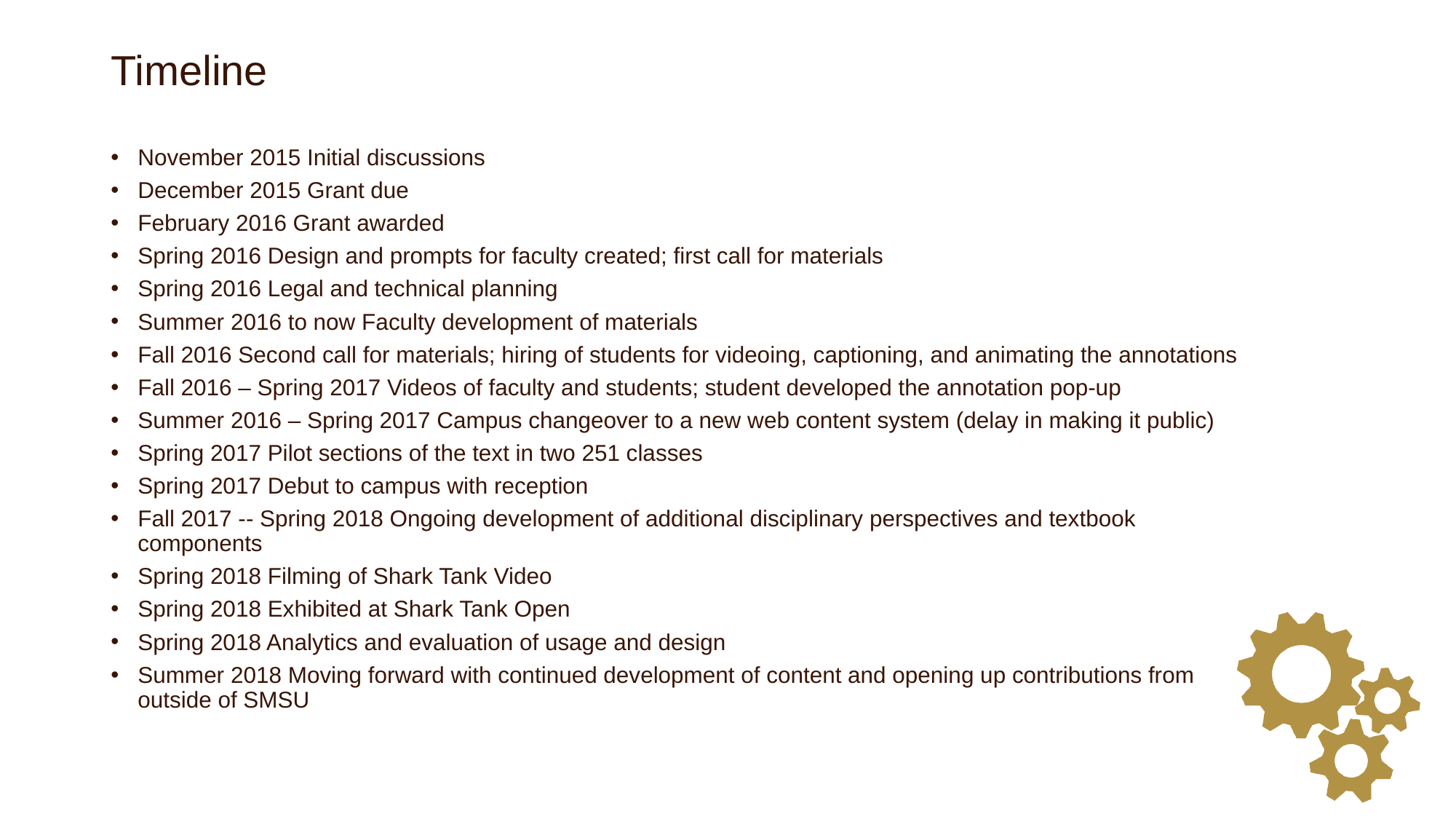

# Timeline
November 2015 Initial discussions
December 2015 Grant due
February 2016 Grant awarded
Spring 2016 Design and prompts for faculty created; first call for materials
Spring 2016 Legal and technical planning
Summer 2016 to now Faculty development of materials
Fall 2016 Second call for materials; hiring of students for videoing, captioning, and animating the annotations
Fall 2016 – Spring 2017 Videos of faculty and students; student developed the annotation pop-up
Summer 2016 – Spring 2017 Campus changeover to a new web content system (delay in making it public)
Spring 2017 Pilot sections of the text in two 251 classes
Spring 2017 Debut to campus with reception
Fall 2017 -- Spring 2018 Ongoing development of additional disciplinary perspectives and textbook components
Spring 2018 Filming of Shark Tank Video
Spring 2018 Exhibited at Shark Tank Open
Spring 2018 Analytics and evaluation of usage and design
Summer 2018 Moving forward with continued development of content and opening up contributions from outside of SMSU